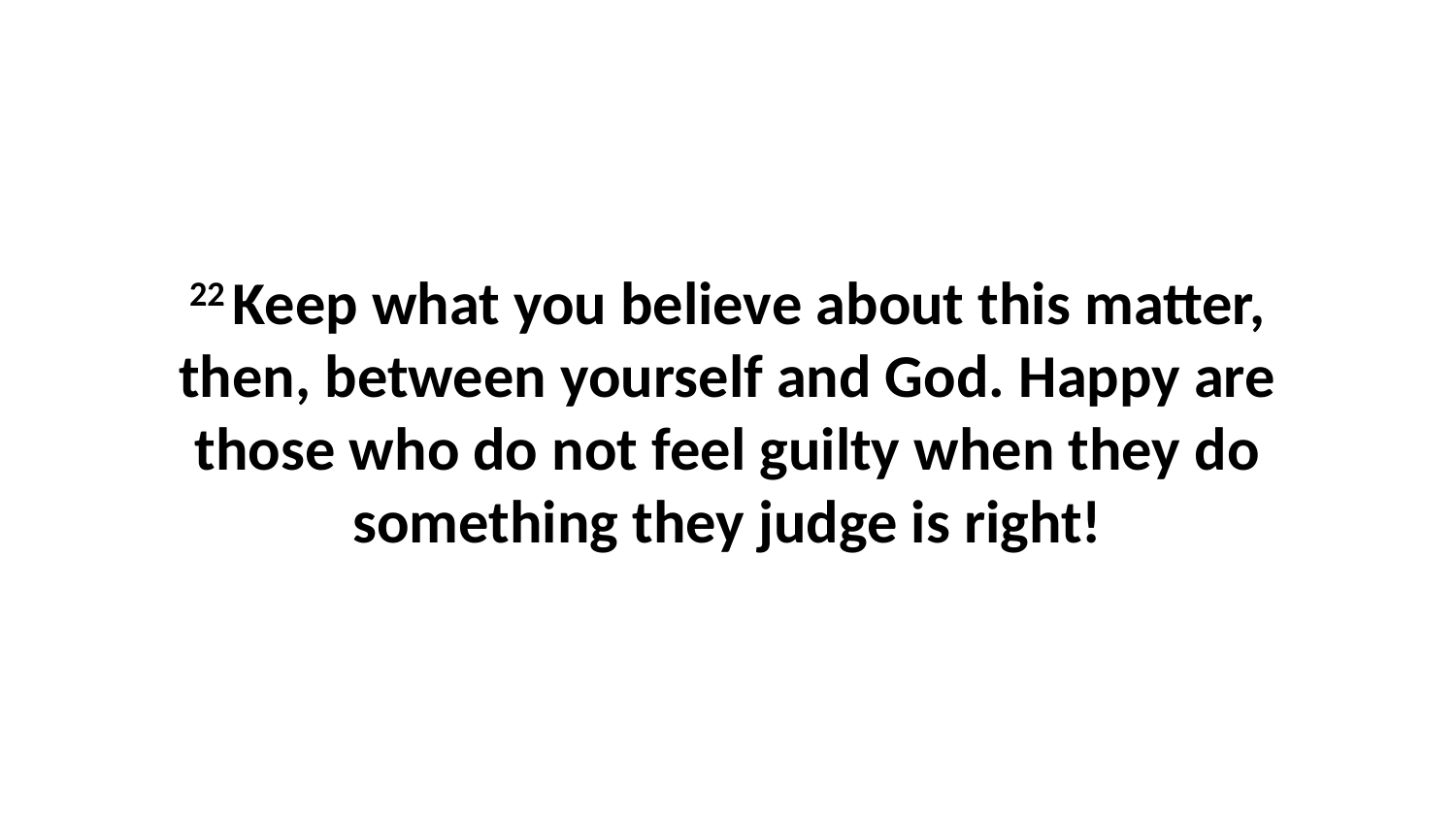

22 Keep what you believe about this matter, then, between yourself and God. Happy are those who do not feel guilty when they do something they judge is right!